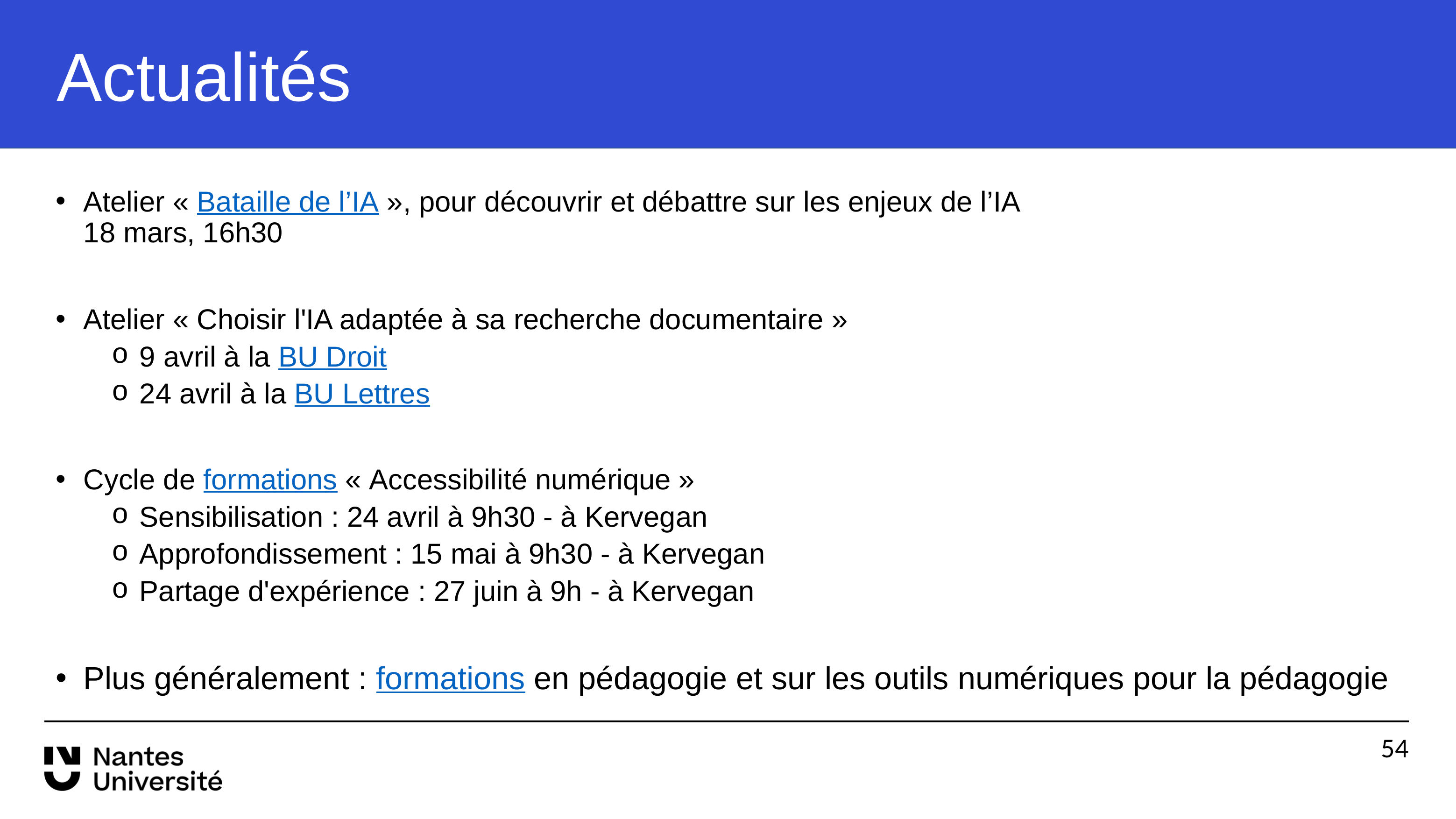

# Actualités
Atelier « Bataille de l’IA », pour découvrir et débattre sur les enjeux de l’IA
18 mars, 16h30

Atelier « Choisir l'IA adaptée à sa recherche documentaire »
9 avril à la BU Droit
24 avril à la BU Lettres

Cycle de formations « Accessibilité numérique »
Sensibilisation : 24 avril à 9h30 - à Kervegan
Approfondissement : 15 mai à 9h30 - à Kervegan
Partage d'expérience : 27 juin à 9h - à Kervegan

Plus généralement : formations en pédagogie et sur les outils numériques pour la pédagogie